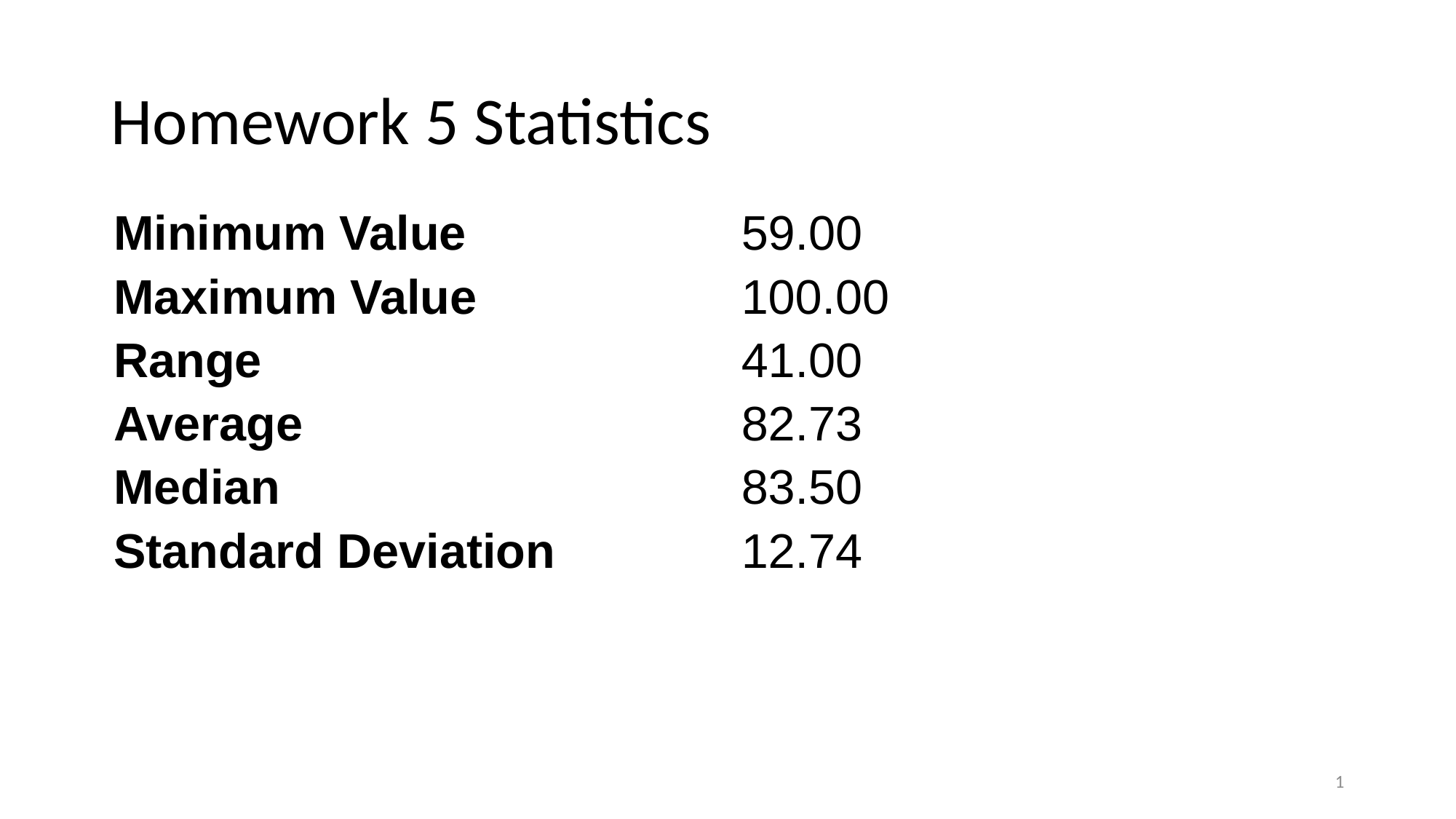

# Homework 5 Statistics
| Minimum Value | 59.00 |
| --- | --- |
| Maximum Value | 100.00 |
| Range | 41.00 |
| Average | 82.73 |
| Median | 83.50 |
| Standard Deviation | 12.74 |

1